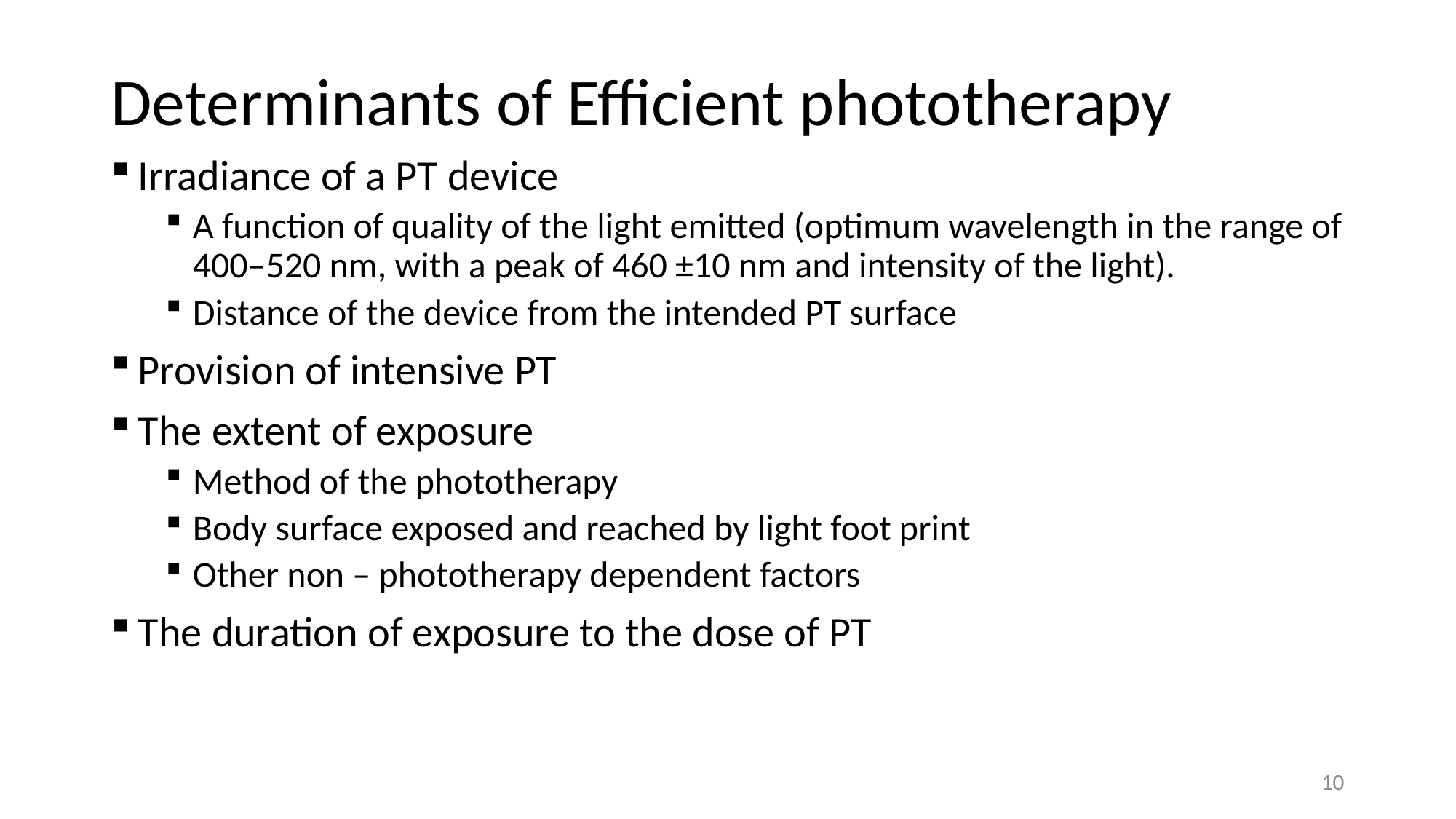

# Determinants of Efficient phototherapy
Irradiance of a PT device
A function of quality of the light emitted (optimum wavelength in the range of 400–520 nm, with a peak of 460 ±10 nm and intensity of the light).
Distance of the device from the intended PT surface
Provision of intensive PT
The extent of exposure
Method of the phototherapy
Body surface exposed and reached by light foot print
Other non – phototherapy dependent factors
The duration of exposure to the dose of PT

10